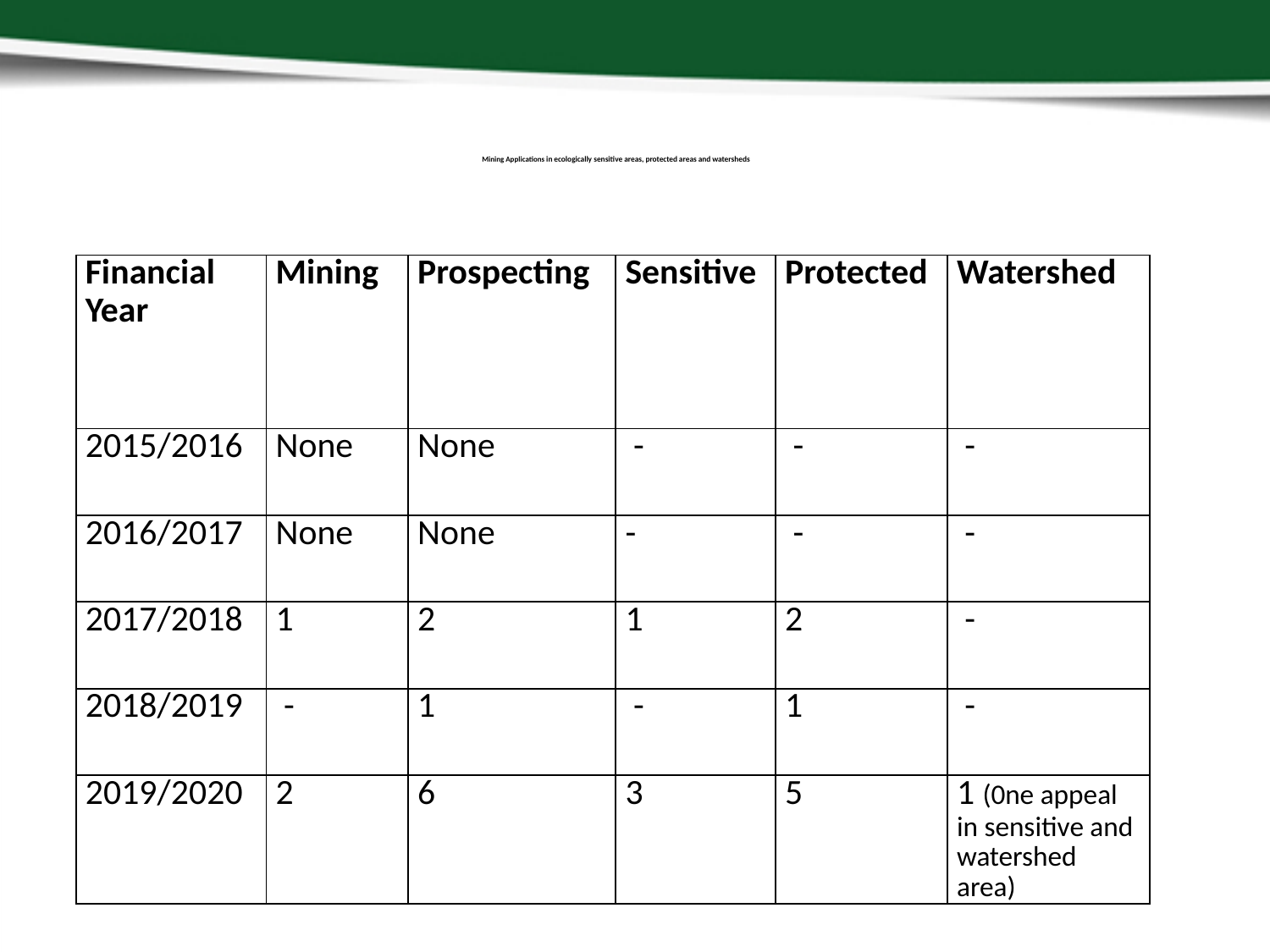

# Mining Applications in ecologically sensitive areas, protected areas and watersheds

| Financial Year | Mining | Prospecting | Sensitive | Protected | Watershed |
| --- | --- | --- | --- | --- | --- |
| 2015/2016 | None | None | - | - | - |
| 2016/2017 | None | None | - | - | - |
| 2017/2018 | 1 | 2 | 1 | 2 | - |
| 2018/2019 | - | 1 | - | 1 | - |
| 2019/2020 | 2 | 6 | 3 | 5 | 1 (0ne appeal in sensitive and watershed area) |